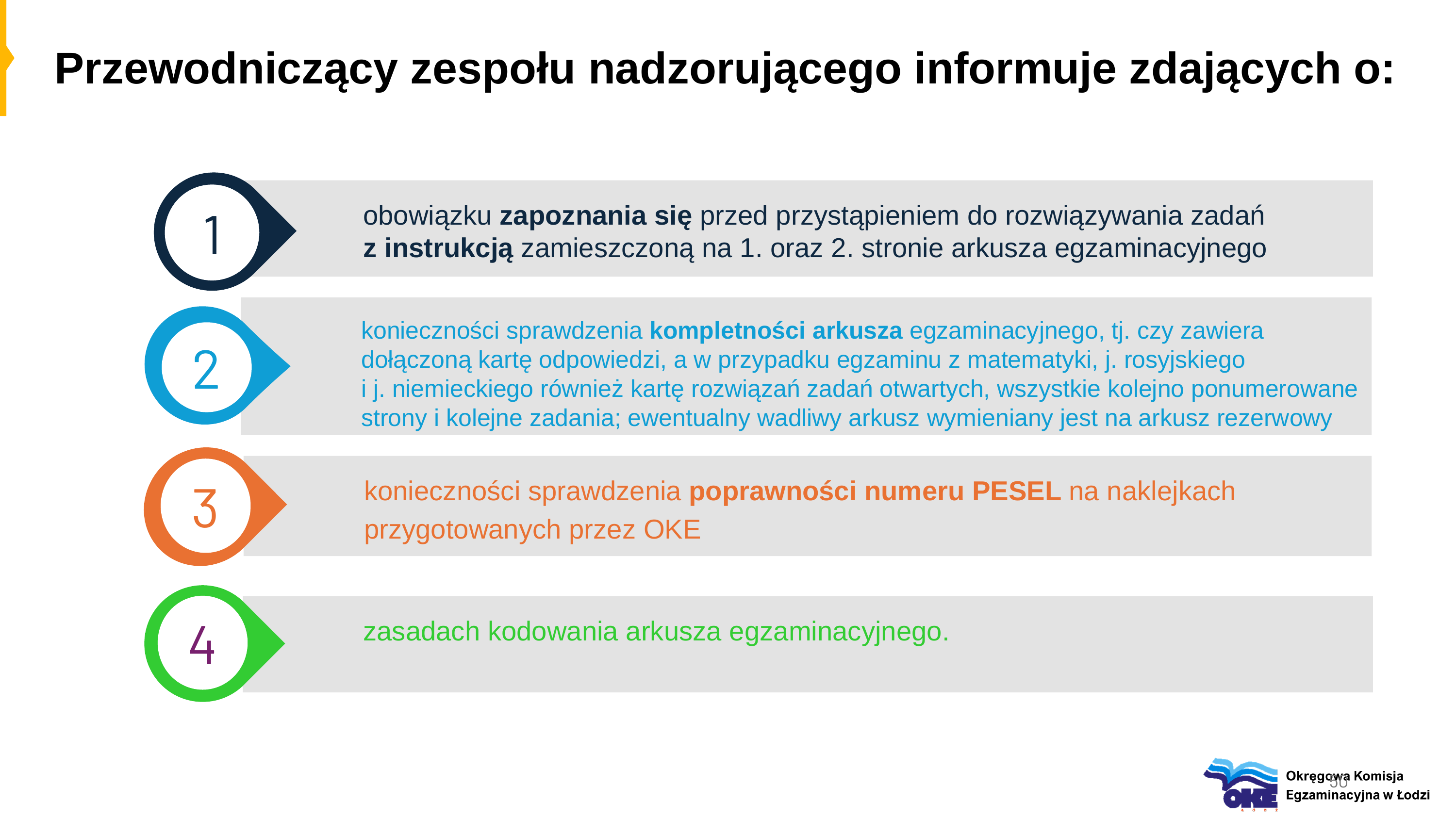

# Przewodniczący zespołu nadzorującego informuje zdających o:

1
obowiązku zapoznania się przed przystąpieniem do rozwiązywania zadań
z instrukcją zamieszczoną na 1. oraz 2. stronie arkusza egzaminacyjnego
konieczności sprawdzenia kompletności arkusza egzaminacyjnego, tj. czy zawiera dołączoną kartę odpowiedzi, a w przypadku egzaminu z matematyki, j. rosyjskiego
i j. niemieckiego również kartę rozwiązań zadań otwartych, wszystkie kolejno ponumerowane strony i kolejne zadania; ewentualny wadliwy arkusz wymieniany jest na arkusz rezerwowy

2

3
konieczności sprawdzenia poprawności numeru PESEL na naklejkach
przygotowanych przez OKE

4
zasadach kodowania arkusza egzaminacyjnego.
50